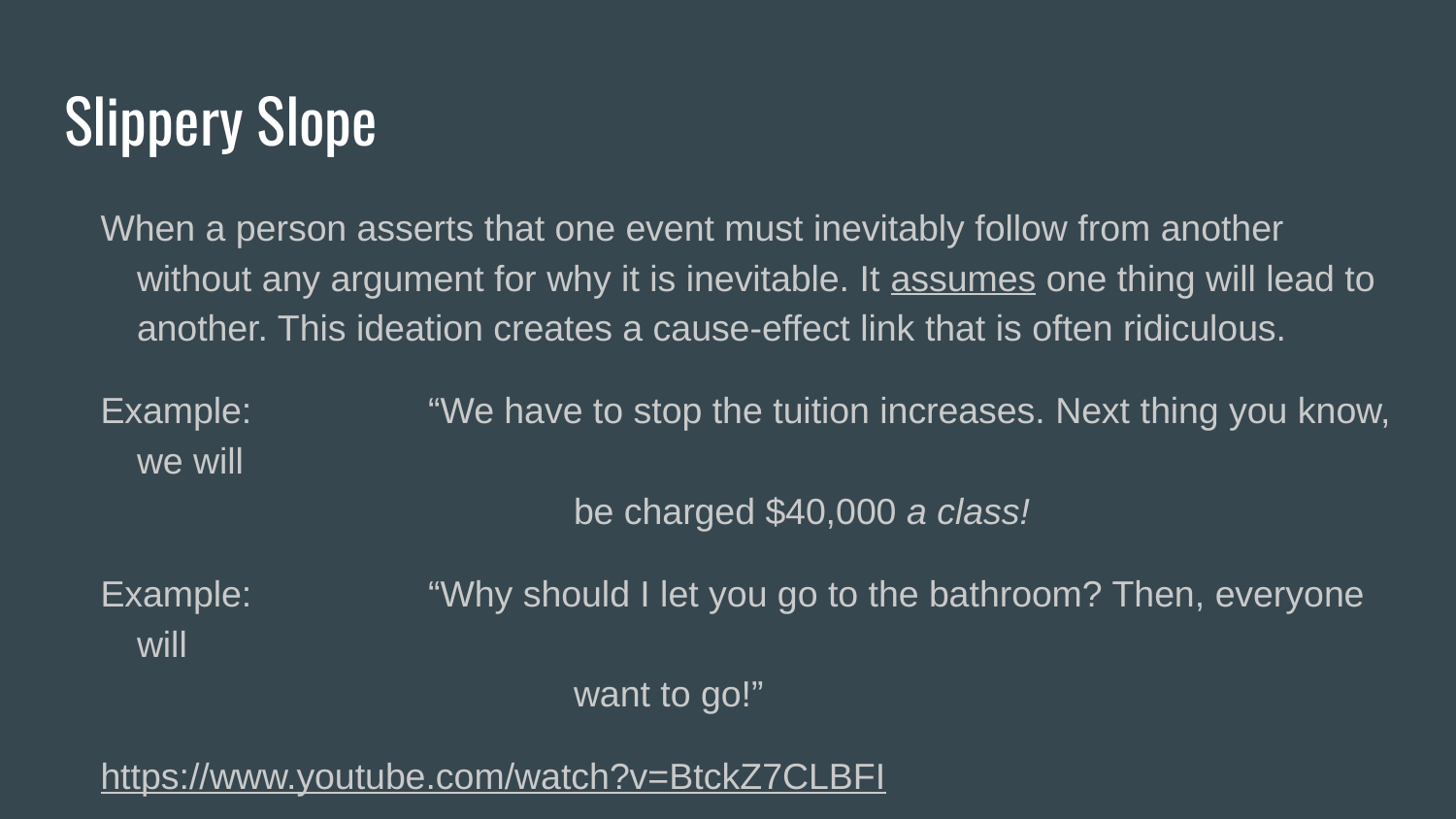

# Slippery Slope
When a person asserts that one event must inevitably follow from another without any argument for why it is inevitable. It assumes one thing will lead to another. This ideation creates a cause-effect link that is often ridiculous.
Example:		“We have to stop the tuition increases. Next thing you know, we will
			be charged $40,000 a class!
Example:		“Why should I let you go to the bathroom? Then, everyone will
			want to go!”
https://www.youtube.com/watch?v=BtckZ7CLBFI